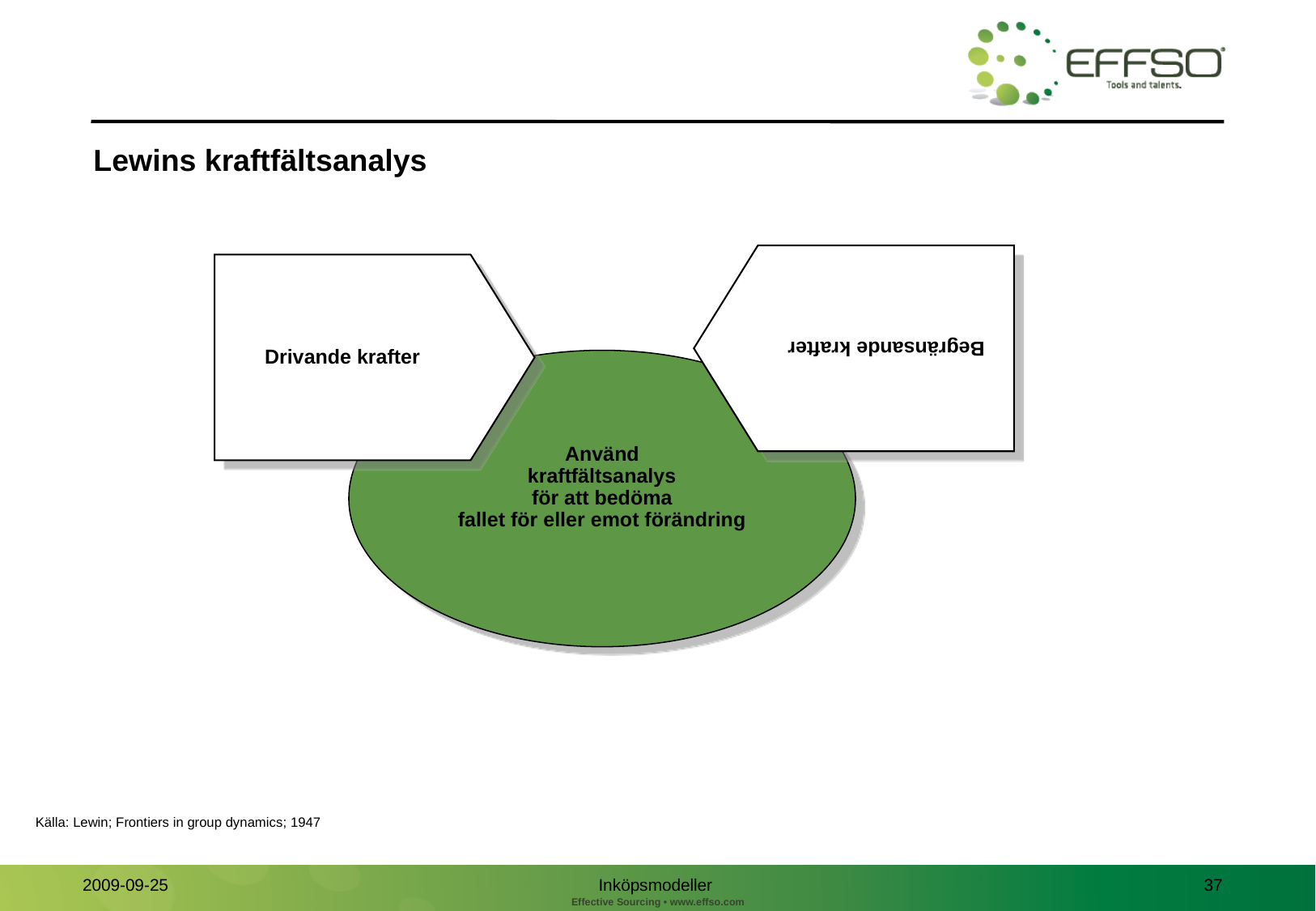

Lewins kraftfältsanalys
Begränsande krafter
Drivande krafter
Använd
kraftfältsanalys
för att bedöma
fallet för eller emot förändring

Källa: Lewin; Frontiers in group dynamics; 1947
Inköpsmodeller
37
2009-09-25